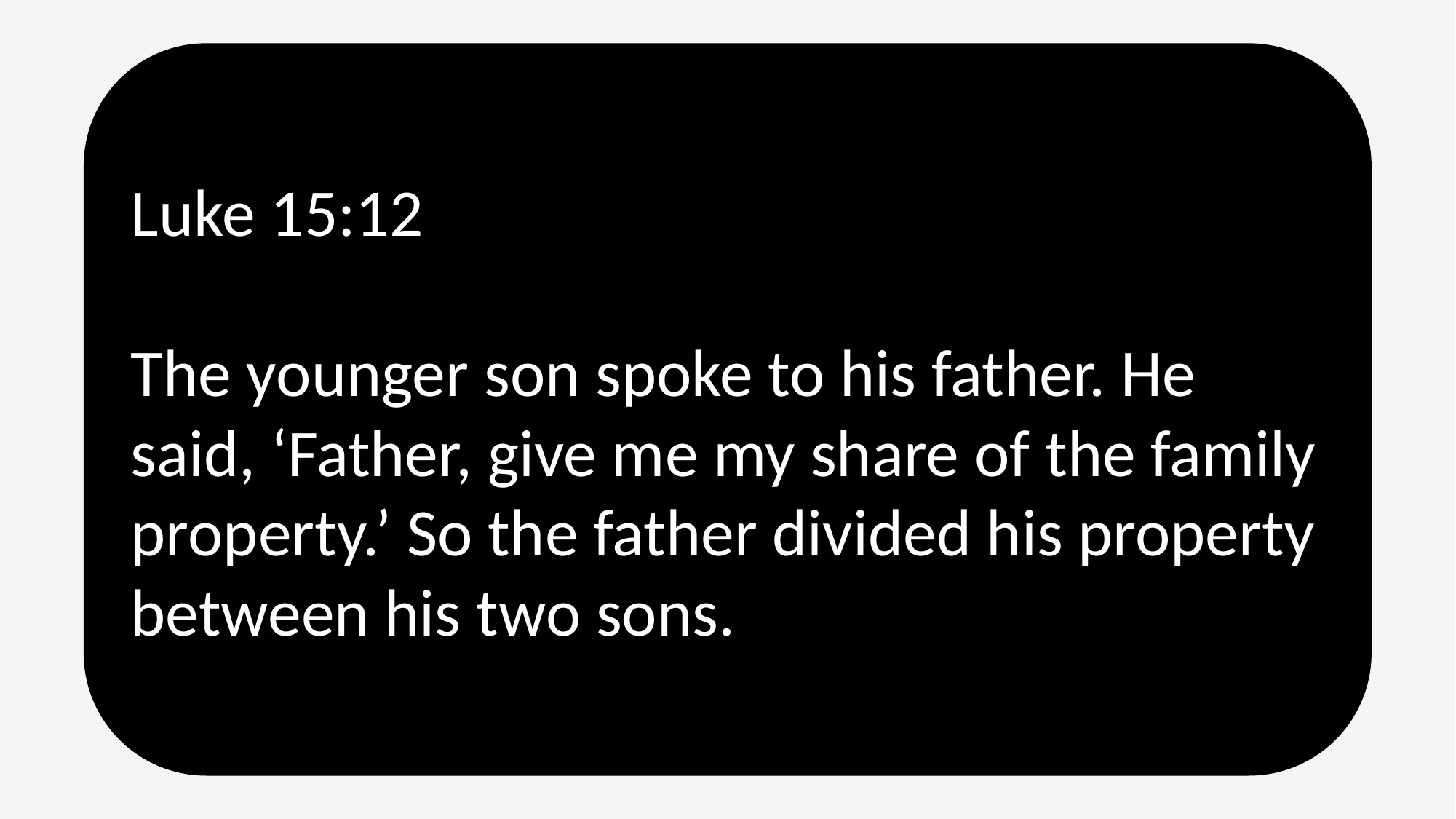

Luke 15:12

The younger son spoke to his father. He said, ‘Father, give me my share of the family property.’ So the father divided his property between his two sons.